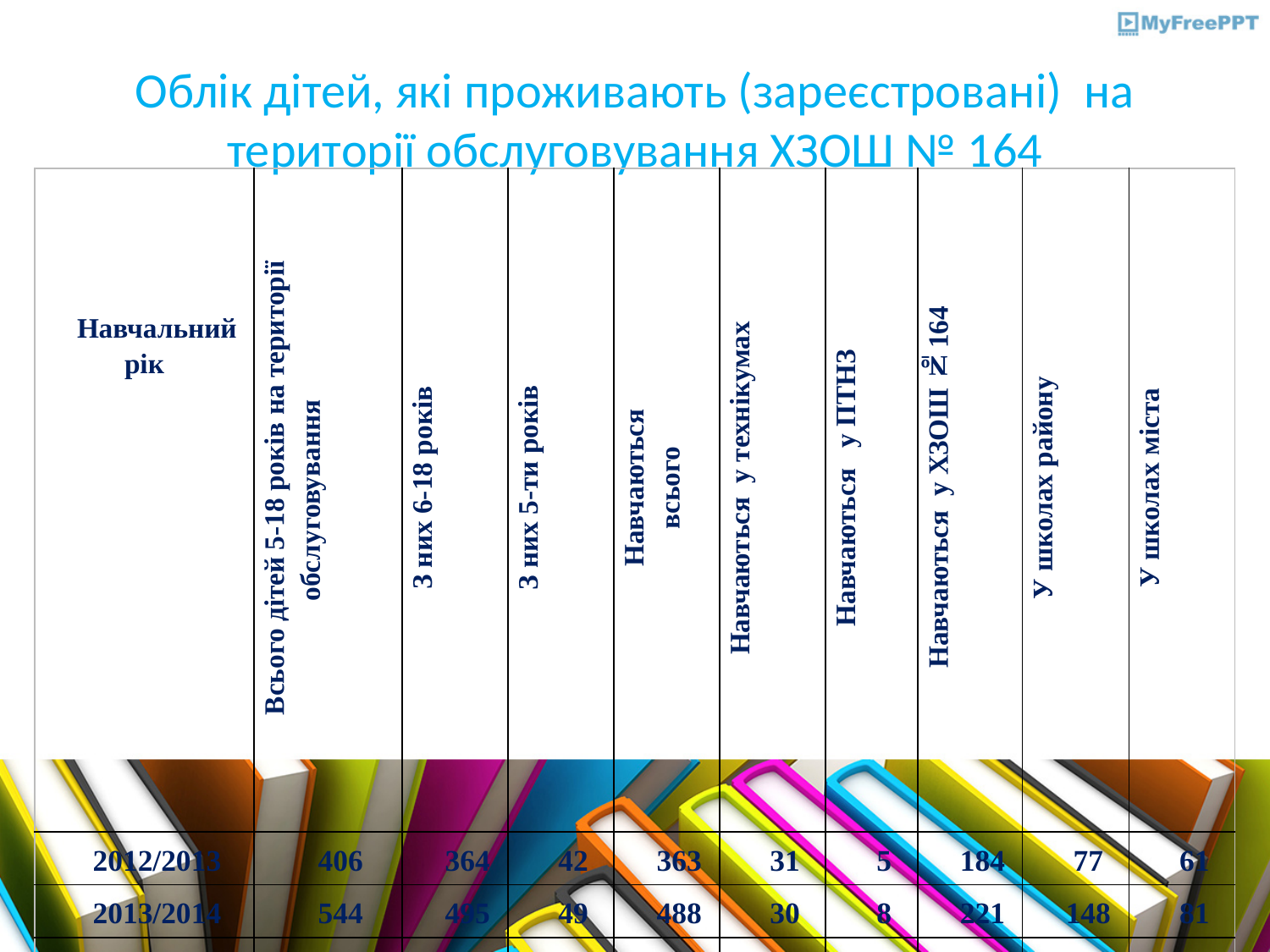

# Облік дітей, які проживають (зареєстровані)  на території обслуговування ХЗОШ № 164
| Навчальний рік | Всього дітей 5-18 років на території обслуговування | З них 6-18 років | З них 5-ти років | Навчаються всього | Навчаються у технікумах | Навчаються у ПТНЗ | Навчаються у ХЗОШ №164 | У школах району | У школах міста |
| --- | --- | --- | --- | --- | --- | --- | --- | --- | --- |
| 2012/2013 | 406 | 364 | 42 | 363 | 31 | 5 | 184 | 77 | 61 |
| 2013/2014 | 544 | 495 | 49 | 488 | 30 | 8 | 221 | 148 | 81 |
| 2014/2015 | 611 | 561 | 50 | 554 | 36 | 4 | 251 | 139 | 128 |
| 2015/2016 | 626 | 579 | 47 | 573 | 22 | 6 | 273 | 141 | 131 |
| 2016/2017 | 637 | 592 | 45 | 586 | 23 | 10 | 286 | 140 | 127 |
| 2017/2018 | 656 | 599 | 57 | 594 | 37 | 11 | 302 | 127 | 128 |